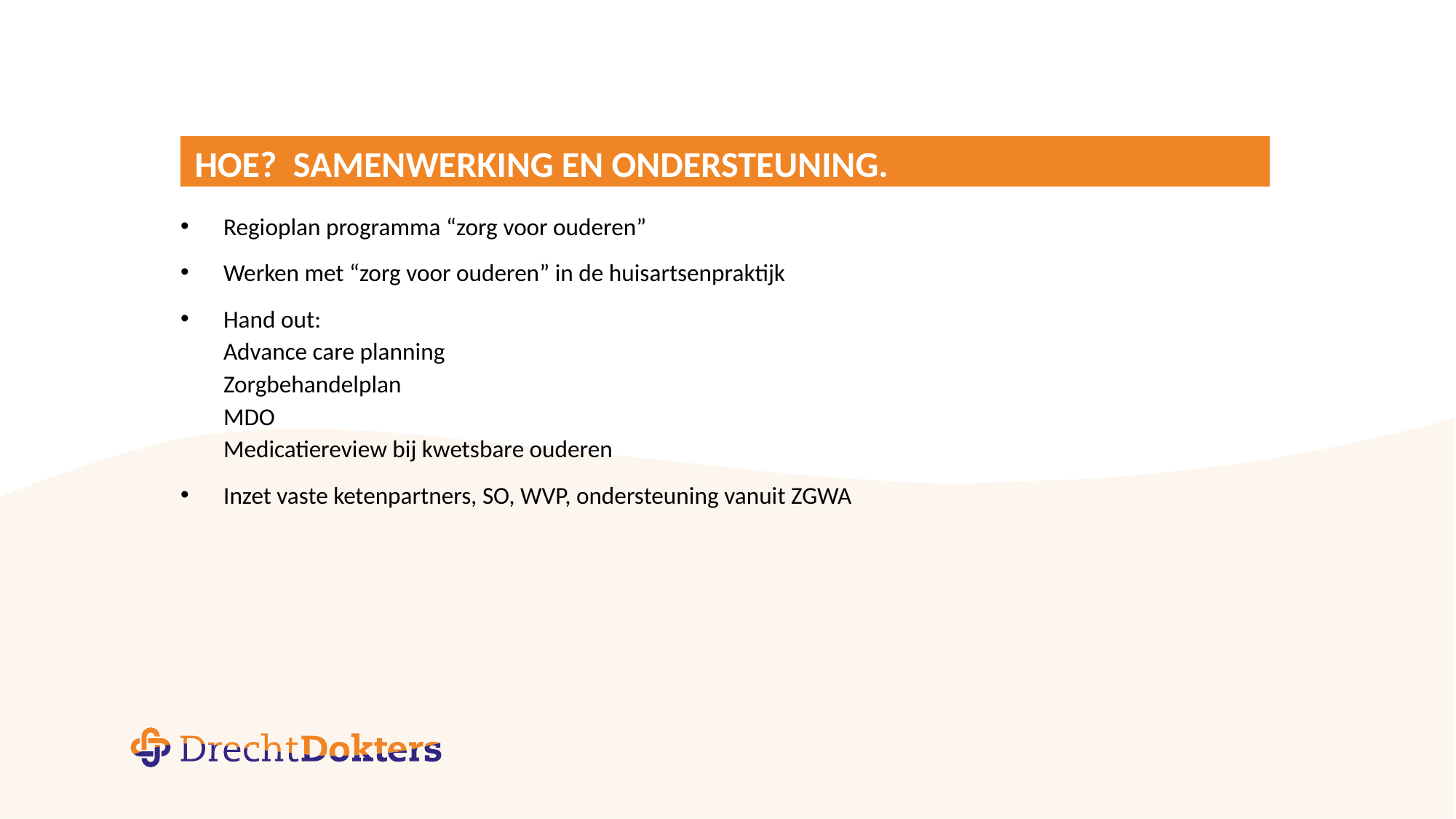

# Hoe?  Samenwerking en ondersteuning.

Regioplan programma “zorg voor ouderen”
Werken met “zorg voor ouderen” in de huisartsenpraktijk
Hand out:
Advance care planning
Zorgbehandelplan
MDO
Medicatiereview bij kwetsbare ouderen
Inzet vaste ketenpartners, SO, WVP, ondersteuning vanuit ZGWA